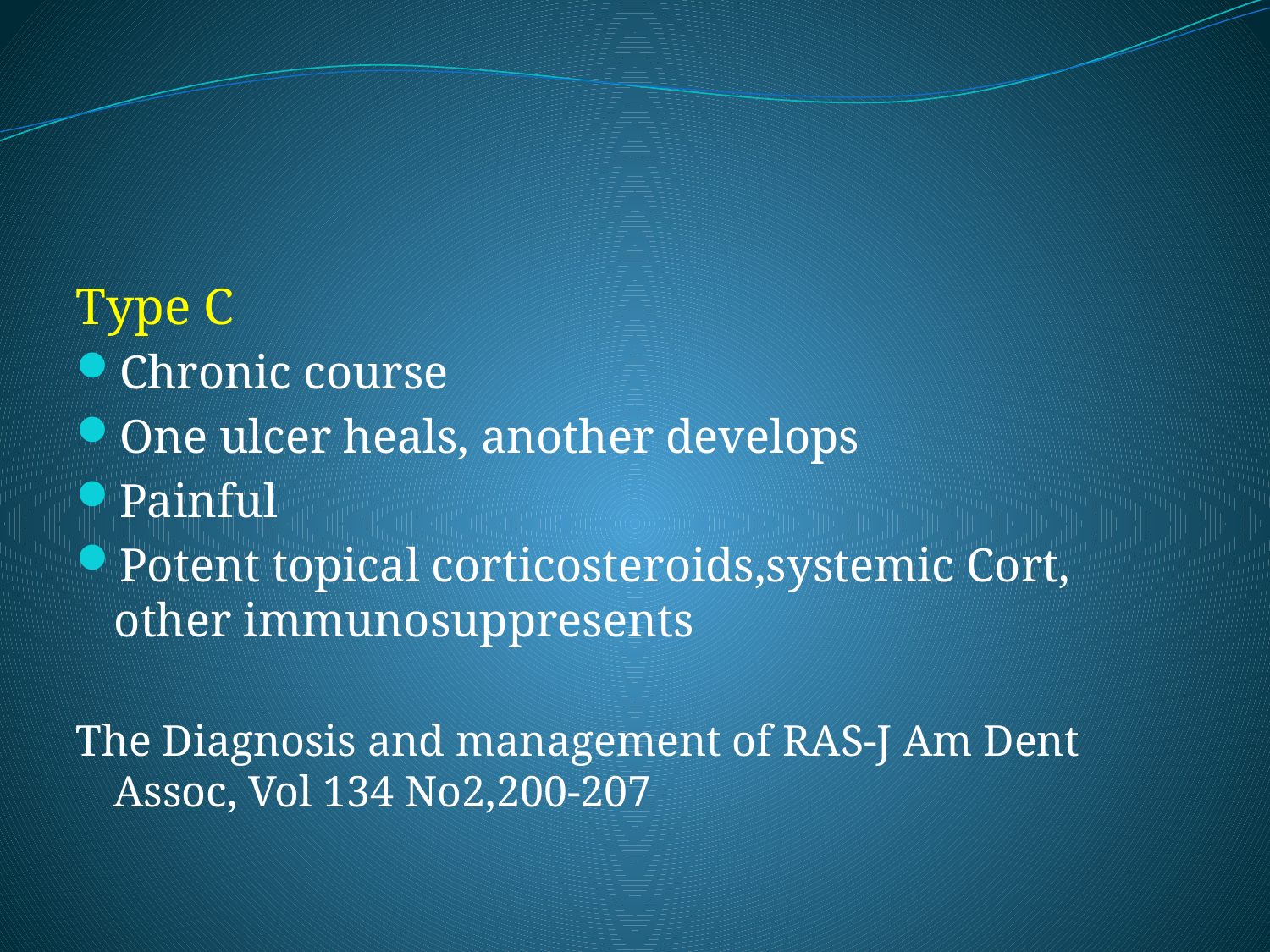

#
Type C
Chronic course
One ulcer heals, another develops
Painful
Potent topical corticosteroids,systemic Cort, other immunosuppresents

The Diagnosis and management of RAS-J Am Dent Assoc, Vol 134 No2,200-207